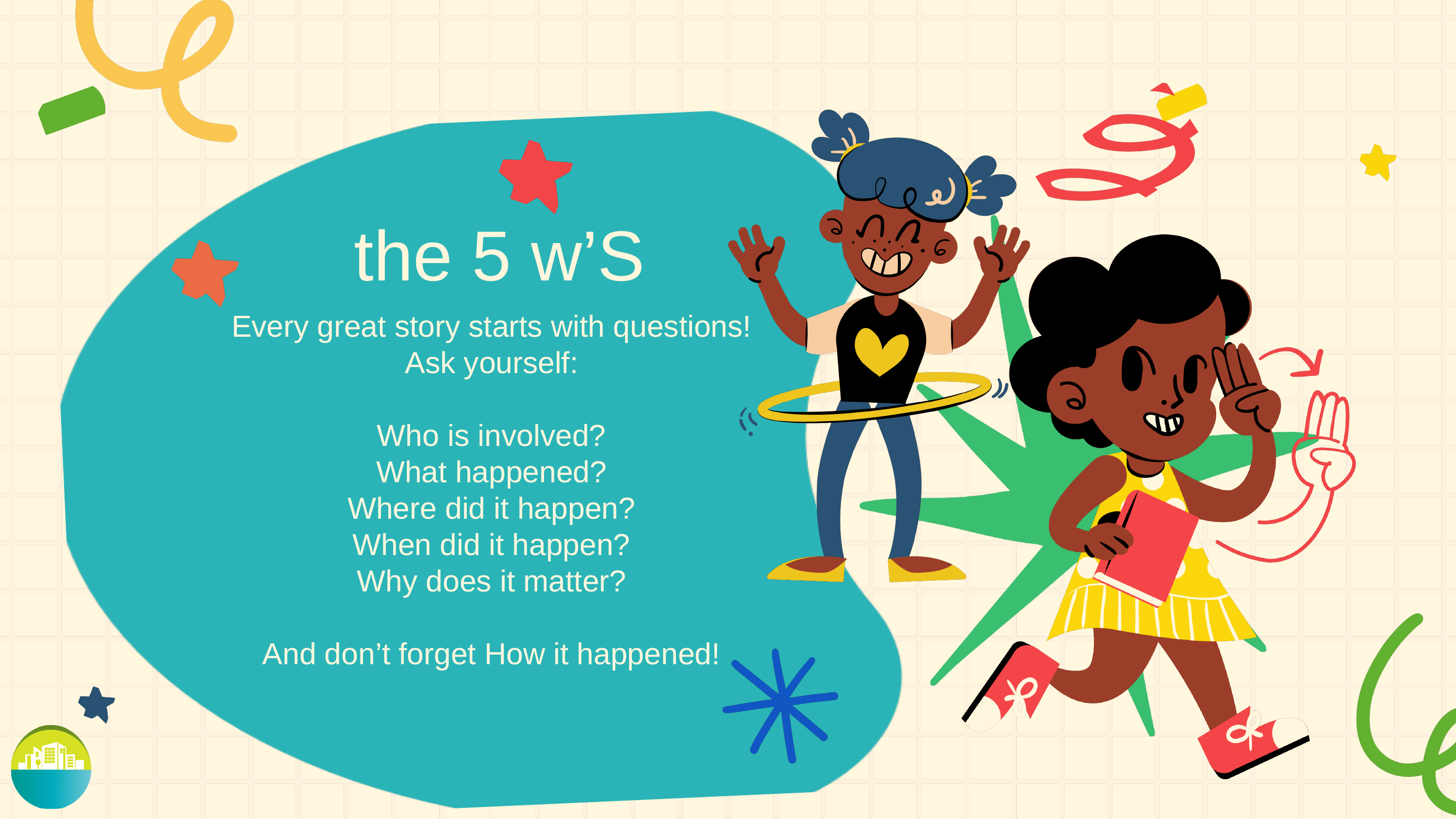

the 5 w’S

Every great story starts with questions! Ask yourself:

Who is involved?
What happened?
Where did it happen?
When did it happen?
Why does it matter?

And don’t forget How it happened!